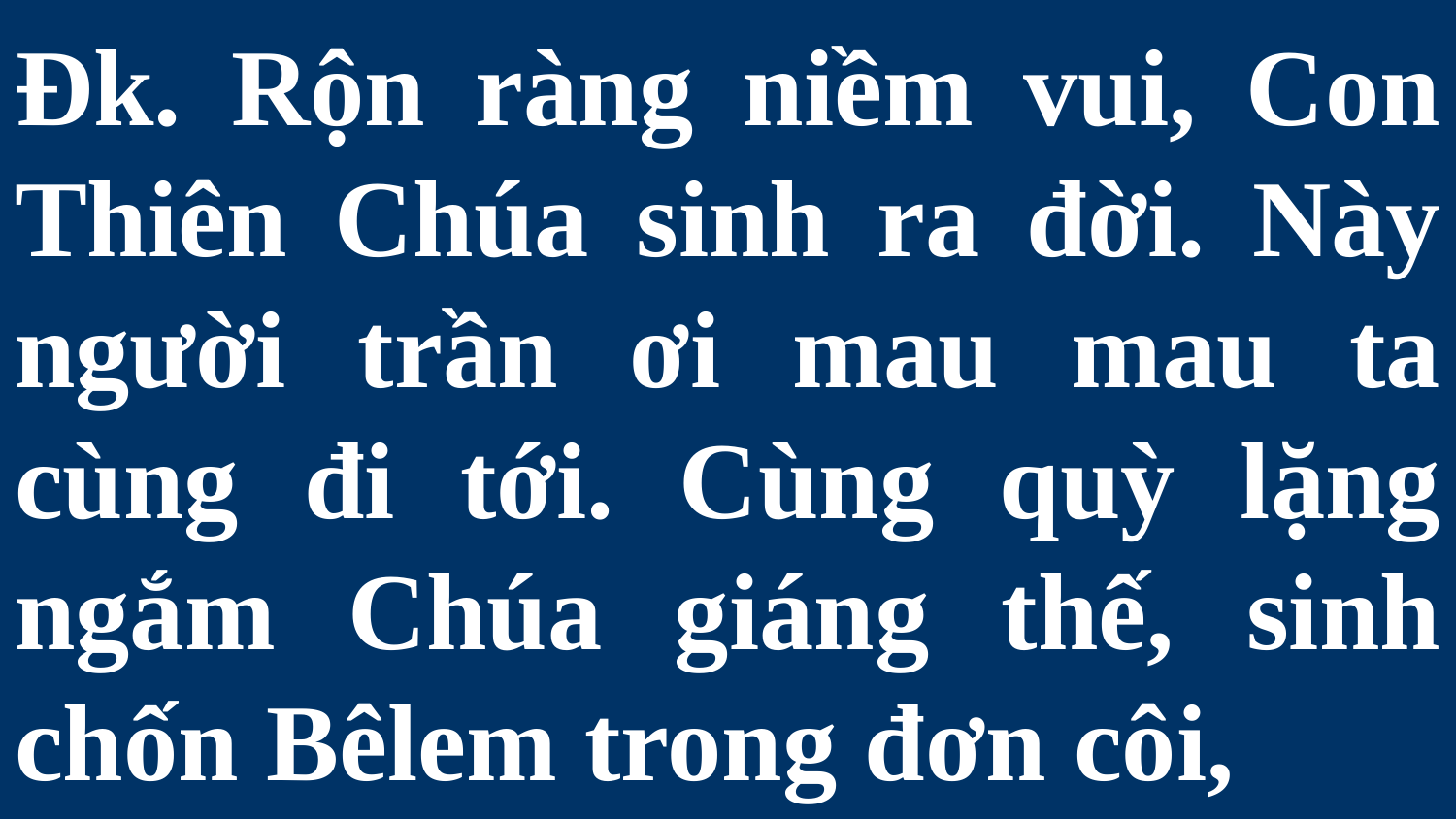

# Đk. Rộn ràng niềm vui, Con Thiên Chúa sinh ra đời. Này người trần ơi mau mau ta cùng đi tới. Cùng quỳ lặng ngắm Chúa giáng thế, sinh chốn Bêlem trong đơn côi,